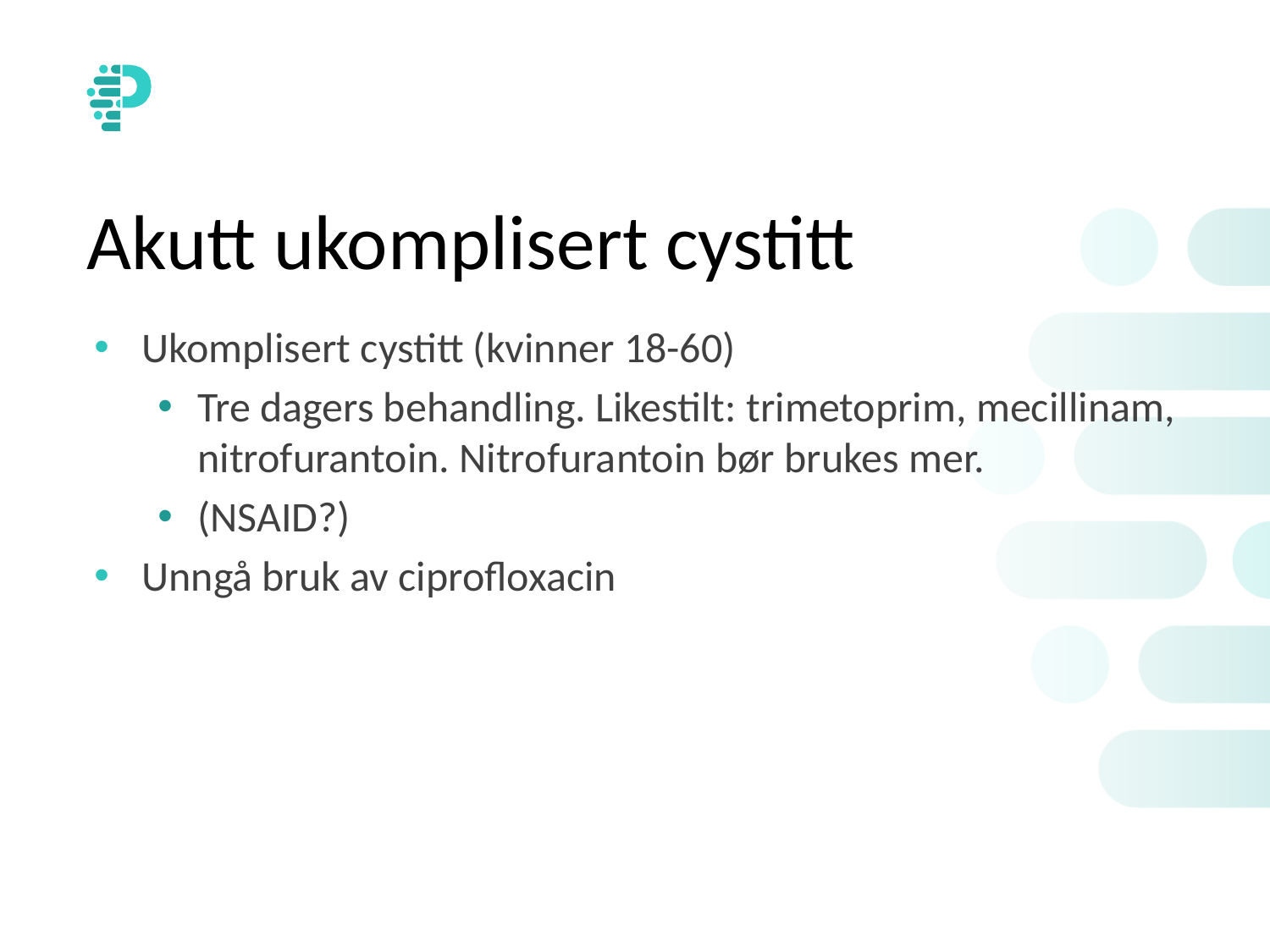

# Akutt ukomplisert cystitt
Ukomplisert cystitt (kvinner 18-60)
Tre dagers behandling. Likestilt: trimetoprim, mecillinam, nitrofurantoin. Nitrofurantoin bør brukes mer.
(NSAID?)
Unngå bruk av ciprofloxacin